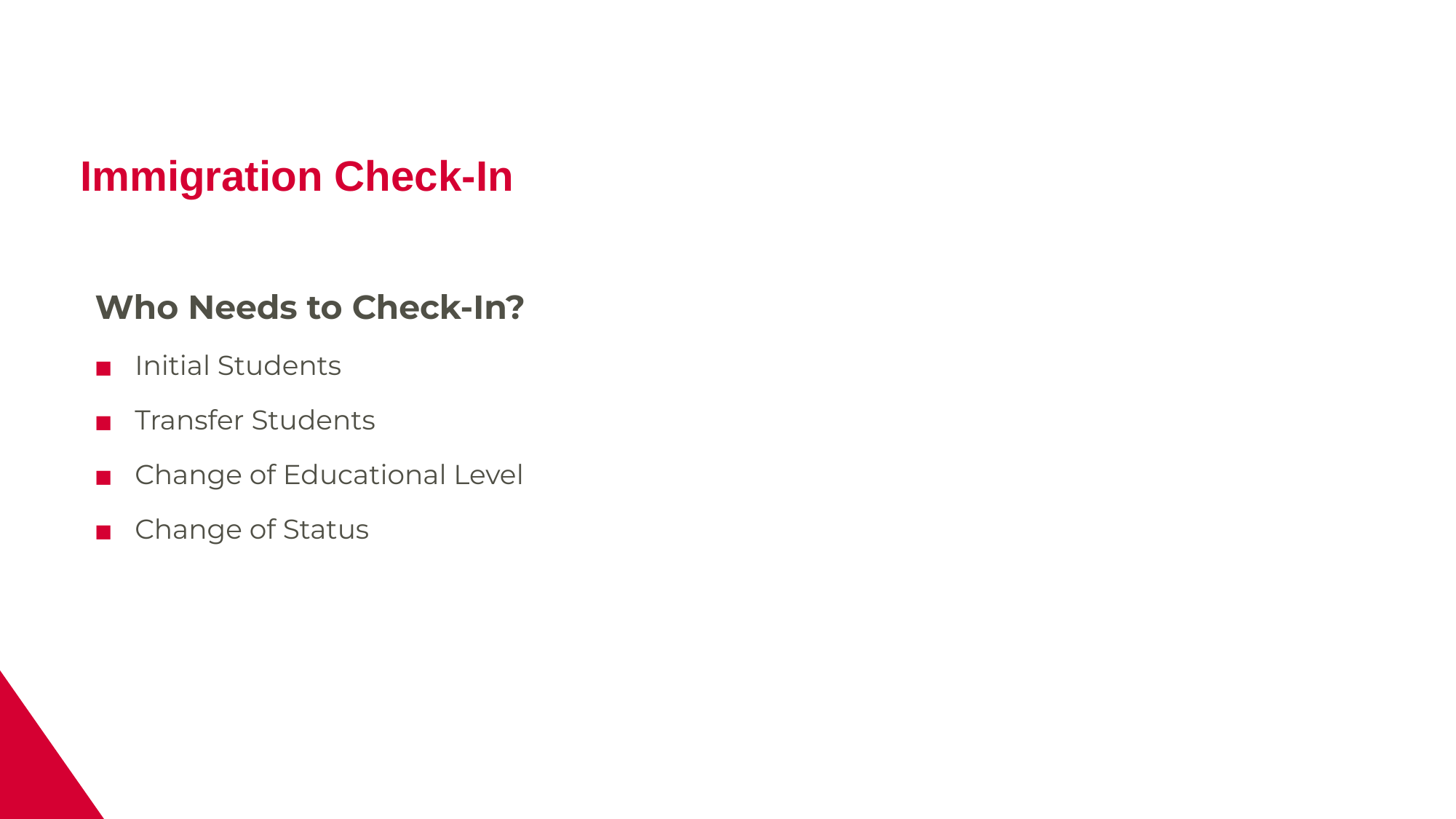

# Immigration Check-In
Who Needs to Check-In?
Initial Students
Transfer Students
Change of Educational Level
Change of Status